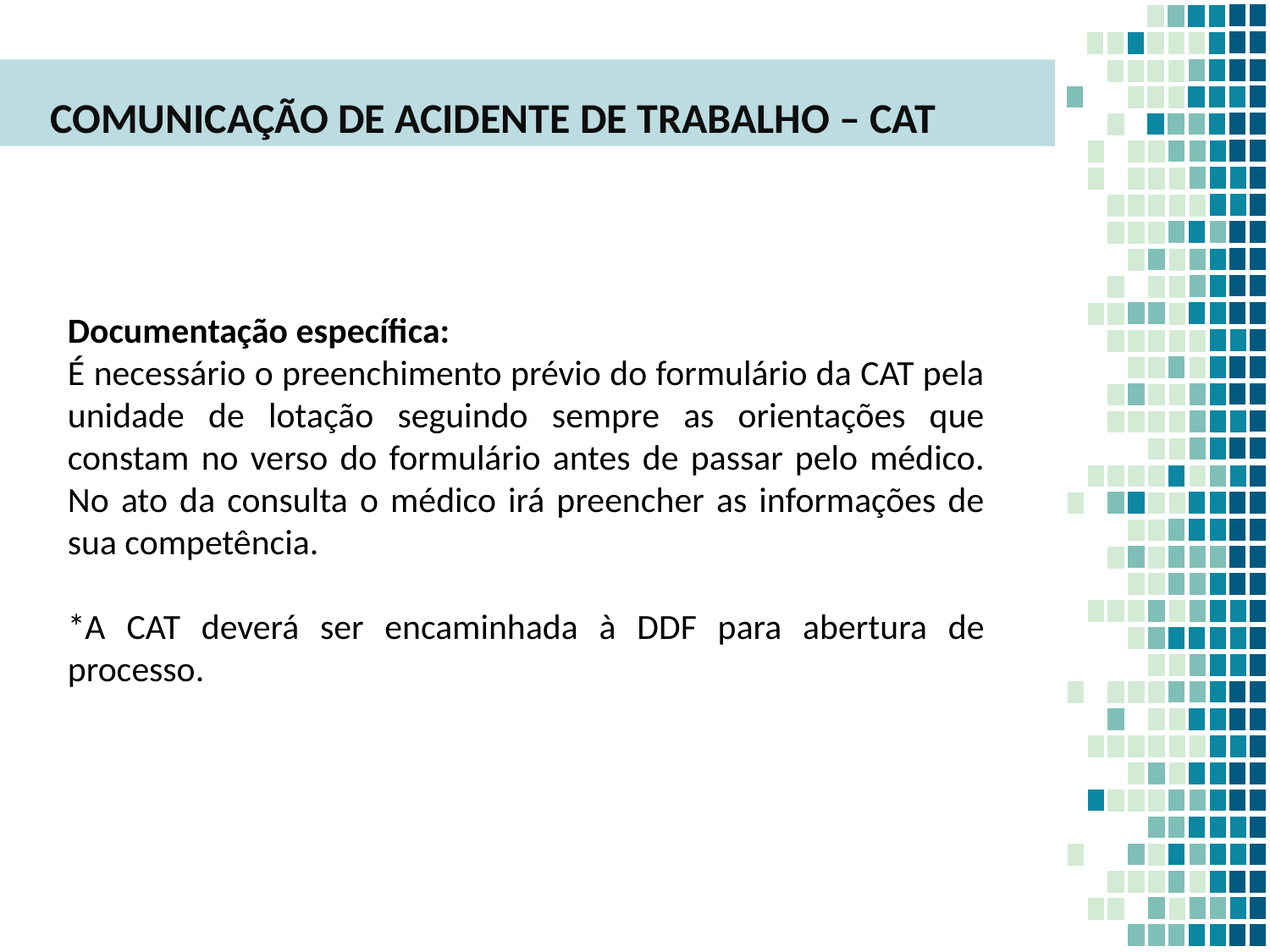

COMUNICAÇÃO DE ACIDENTE DE TRABALHO – CAT
Documentação específica:
É necessário o preenchimento prévio do formulário da CAT pela unidade de lotação seguindo sempre as orientações que constam no verso do formulário antes de passar pelo médico. No ato da consulta o médico irá preencher as informações de sua competência.

*A CAT deverá ser encaminhada à DDF para abertura de processo.